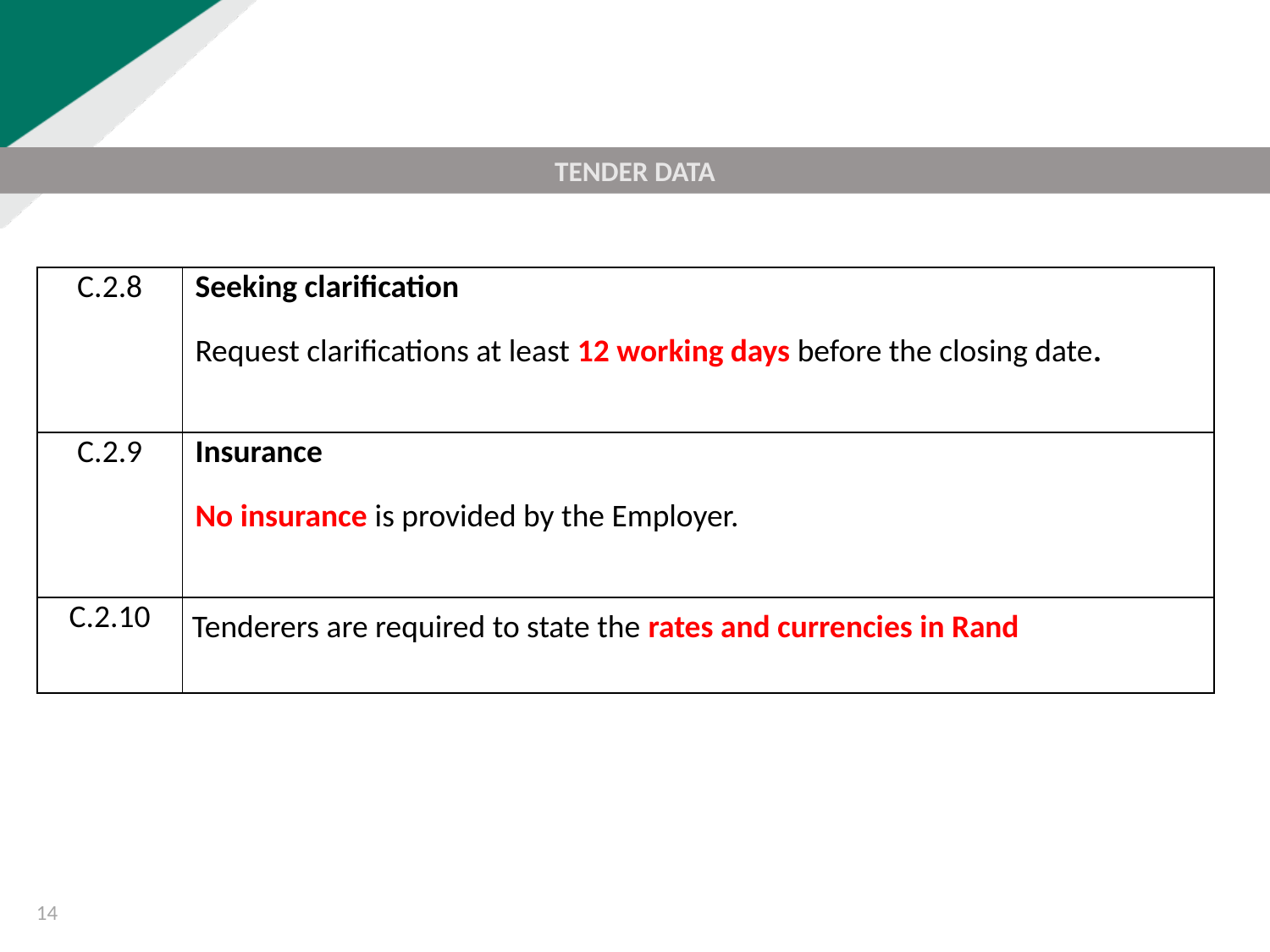

TENDER DATA
| C.2.8 | Seeking clarification Request clarifications at least 12 working days before the closing date. |
| --- | --- |
| C.2.9 | Insurance No insurance is provided by the Employer. |
| C.2.10 | Tenderers are required to state the rates and currencies in Rand |